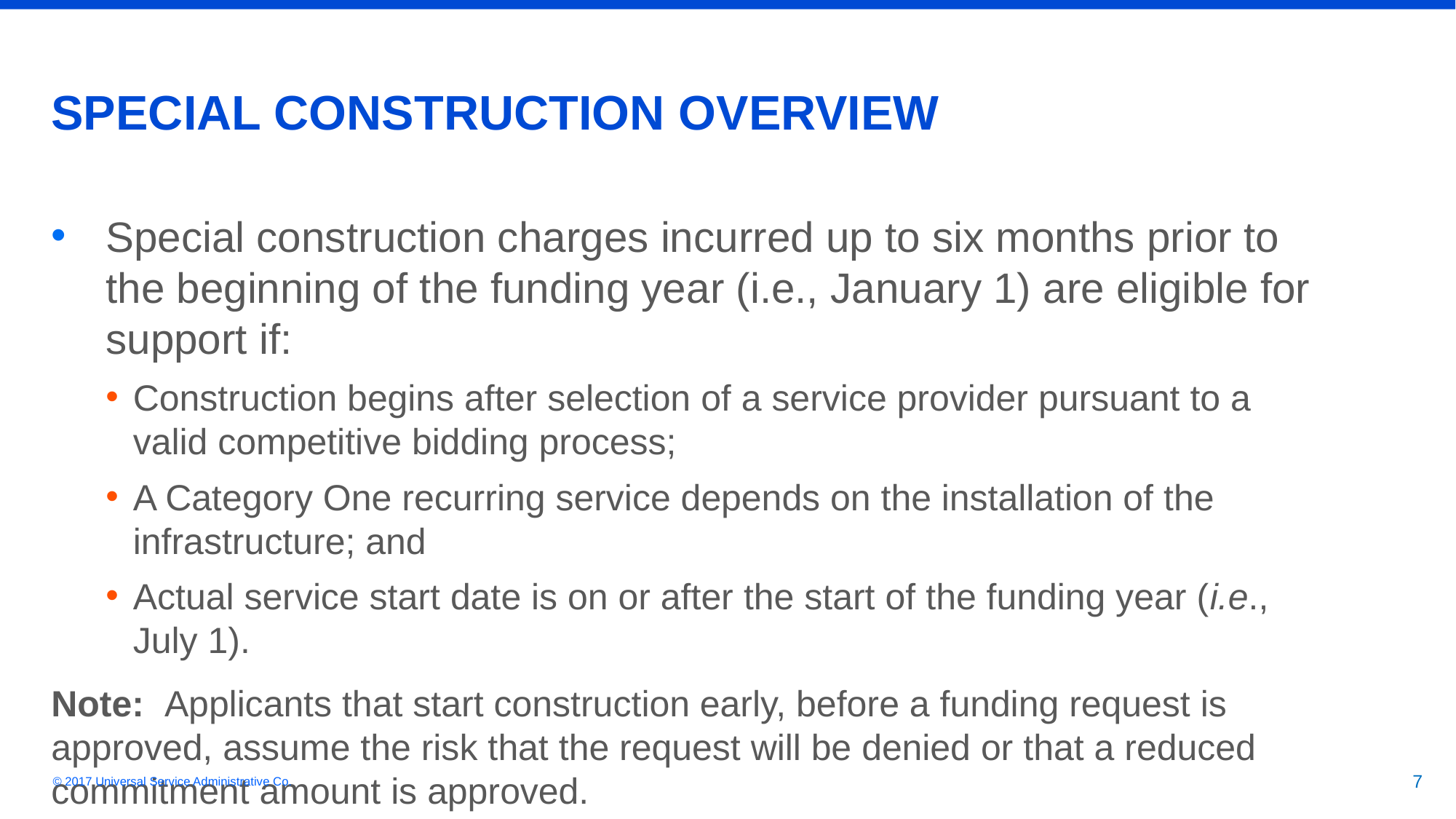

# SPECIAL CONSTRUCTION OVERVIEW
Special construction charges incurred up to six months prior to the beginning of the funding year (i.e., January 1) are eligible for support if:
Construction begins after selection of a service provider pursuant to a valid competitive bidding process;
A Category One recurring service depends on the installation of the infrastructure; and
Actual service start date is on or after the start of the funding year (i.e., July 1).
Note:  Applicants that start construction early, before a funding request is approved, assume the risk that the request will be denied or that a reduced commitment amount is approved.

© 2017 Universal Service Administrative Co.
7